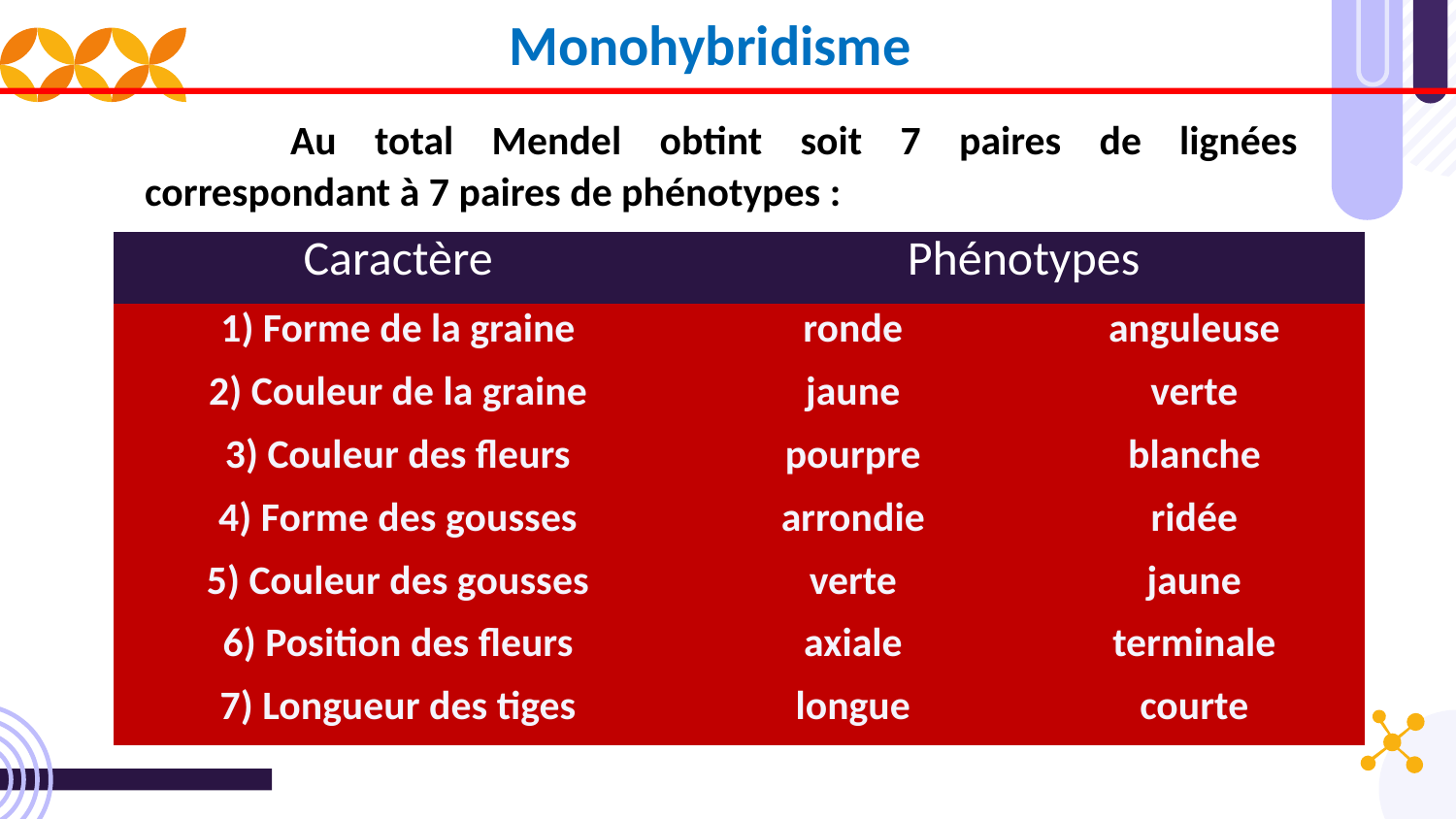

Monohybridisme

	Au total Mendel obtint soit 7 paires de lignées correspondant à 7 paires de phénotypes :
| Caractère | Phénotypes |  |
| --- | --- | --- |
| 1) Forme de la graine | ronde | anguleuse |
| 2) Couleur de la graine | jaune | verte |
| 3) Couleur des fleurs | pourpre | blanche |
| 4) Forme des gousses | arrondie | ridée |
| 5) Couleur des gousses | verte | jaune |
| 6) Position des fleurs | axiale | terminale |
| 7) Longueur des tiges | longue | courte |